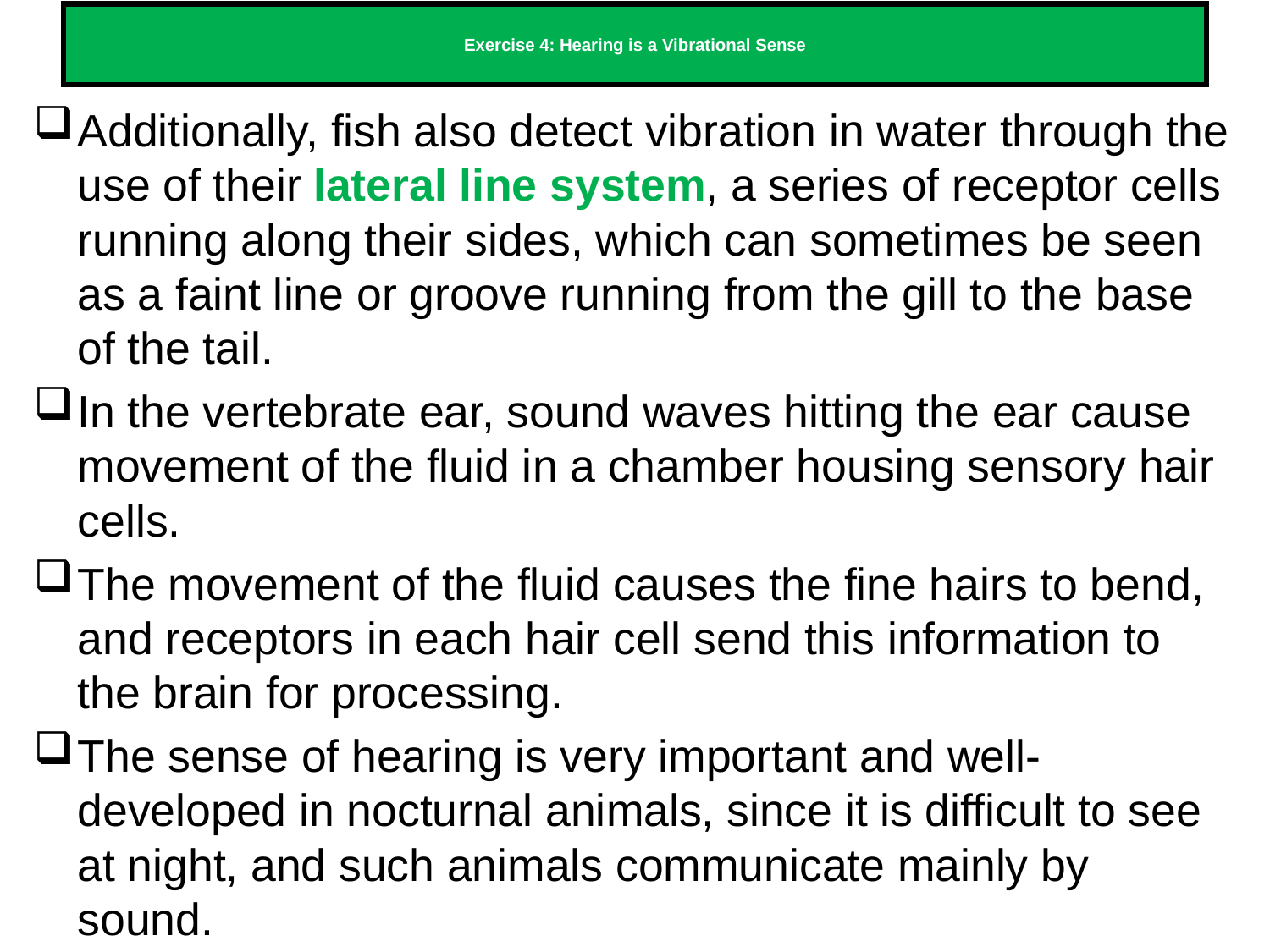

# Exercise 4: Hearing is a Vibrational Sense
Additionally, fish also detect vibration in water through the use of their lateral line system, a series of receptor cells running along their sides, which can sometimes be seen as a faint line or groove running from the gill to the base of the tail.
In the vertebrate ear, sound waves hitting the ear cause movement of the fluid in a chamber housing sensory hair cells.
The movement of the fluid causes the fine hairs to bend, and receptors in each hair cell send this information to the brain for processing.
The sense of hearing is very important and well-developed in nocturnal animals, since it is difficult to see at night, and such animals communicate mainly by sound.

208